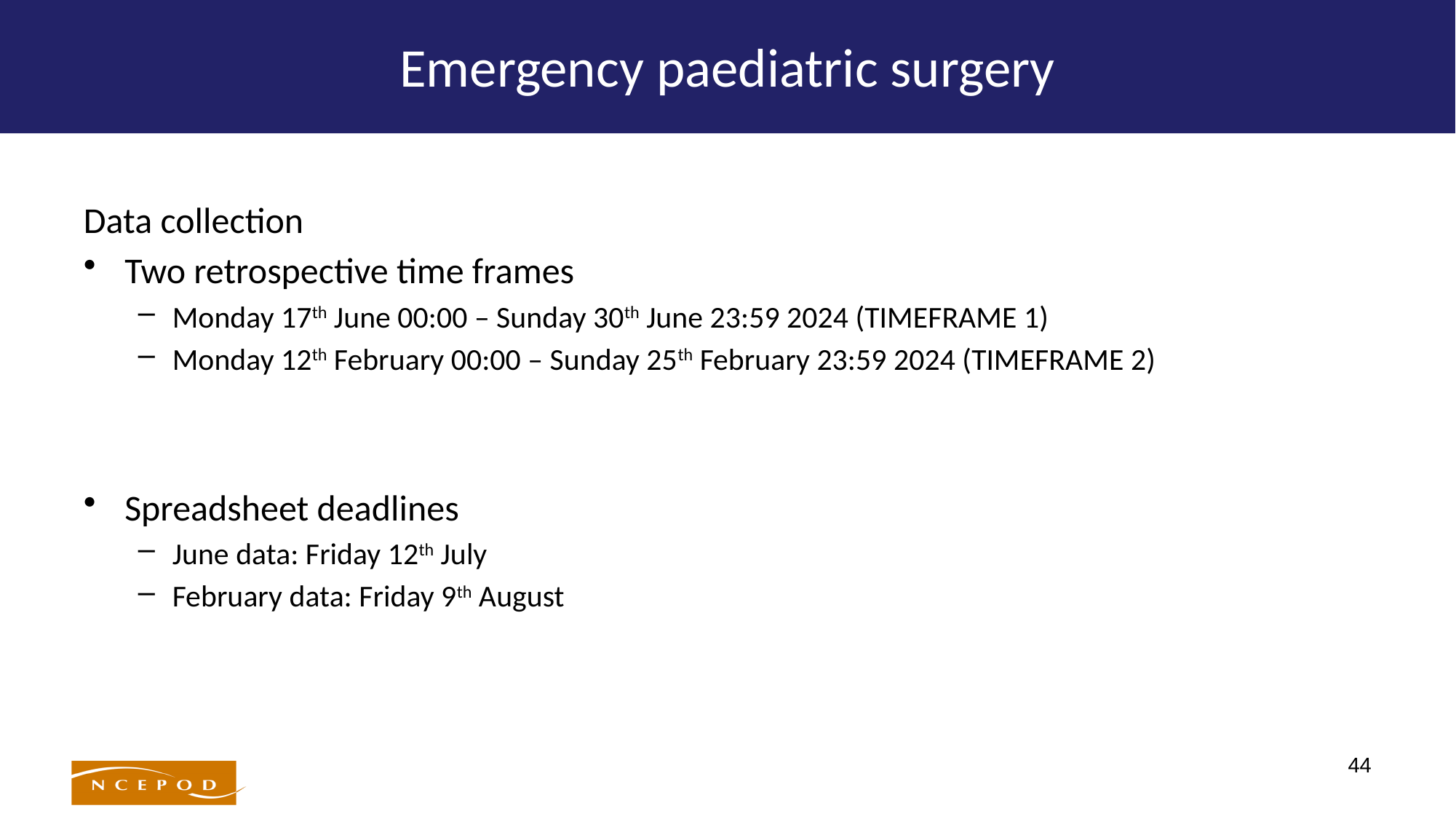

# Emergency paediatric surgery
Data collection
Two retrospective time frames
Monday 17th June 00:00 – Sunday 30th June 23:59 2024 (TIMEFRAME 1)
Monday 12th February 00:00 – Sunday 25th February 23:59 2024 (TIMEFRAME 2)

Spreadsheet deadlines
June data: Friday 12th July
February data: Friday 9th August

44